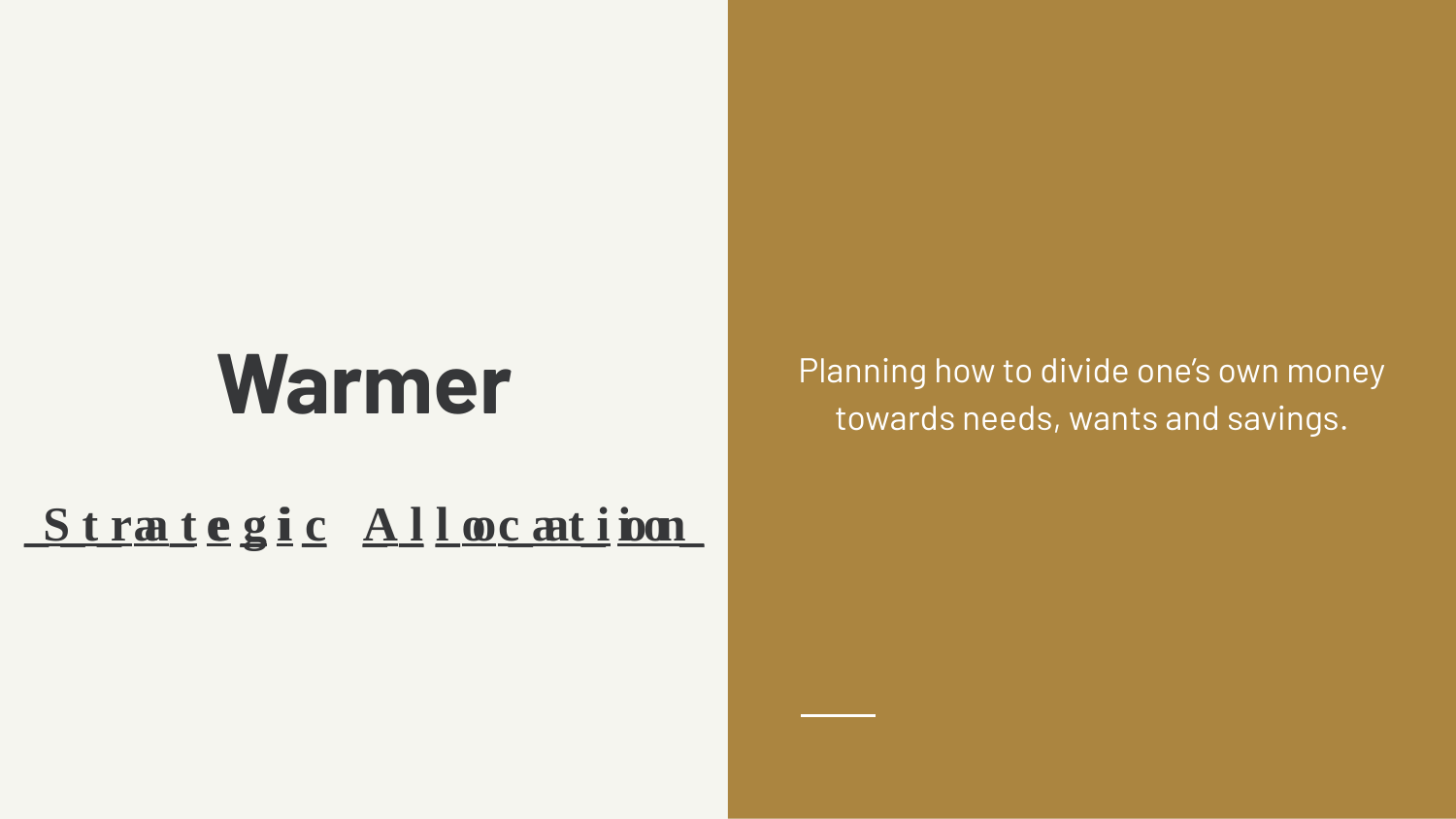

Planning how to divide one’s own money towards needs, wants and savings.

# Warmer

_ _ _ a _ e _ i _   _ _ _ o _ a _ i o _

S t r a t e g i c   A l l o c a t i o n